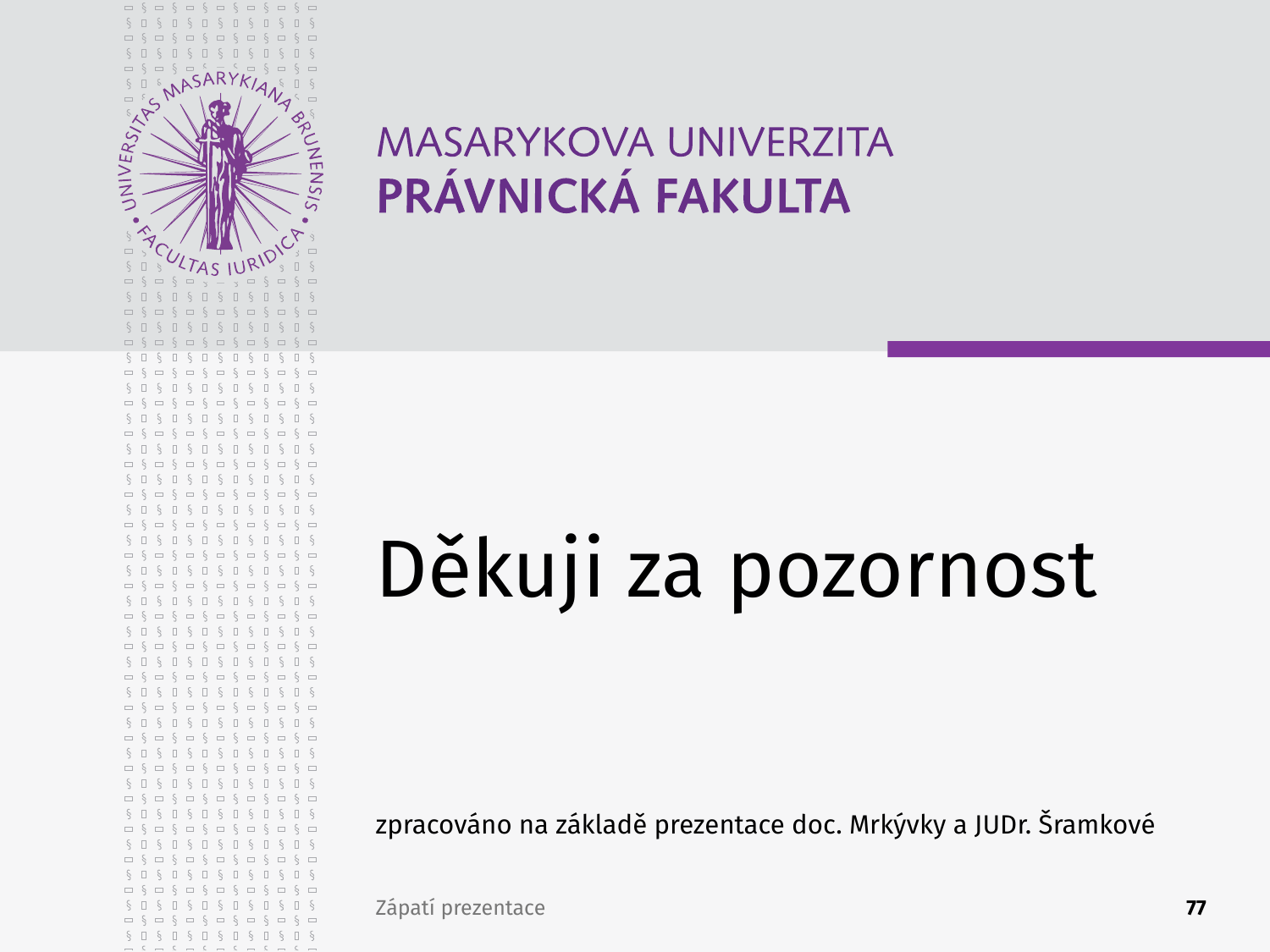

# Děkuji za pozornost zpracováno na základě prezentace doc. Mrkývky a JUDr. Šramkové
Zápatí prezentace
77